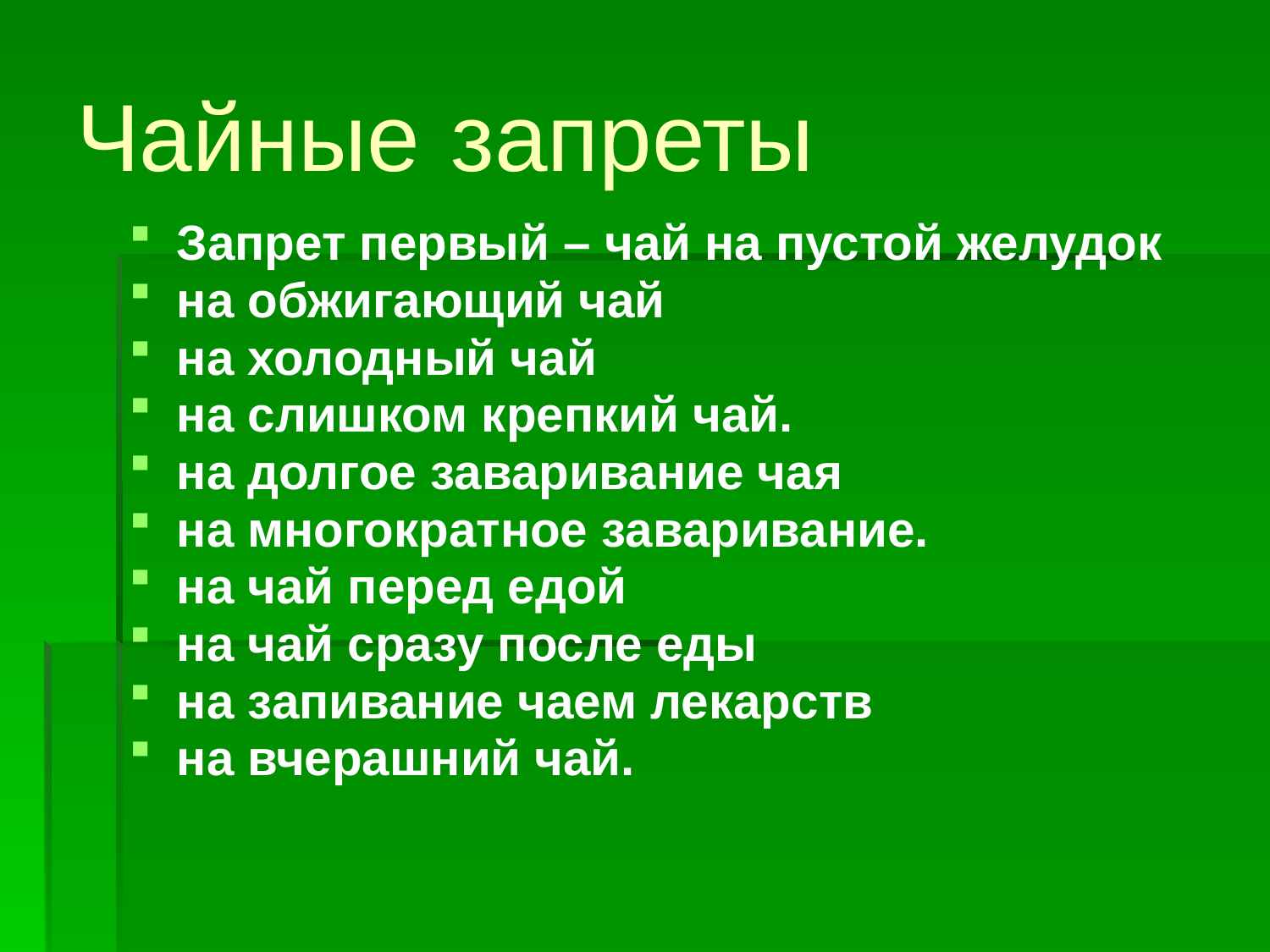

# Чайные запреты
Запрет первый – чай на пустой желудок
на обжигающий чай
на холодный чай
на слишком крепкий чай.
на долгое заваривание чая
на многократное заваривание.
на чай перед едой
на чай сразу после еды
на запивание чаем лекарств
на вчерашний чай.